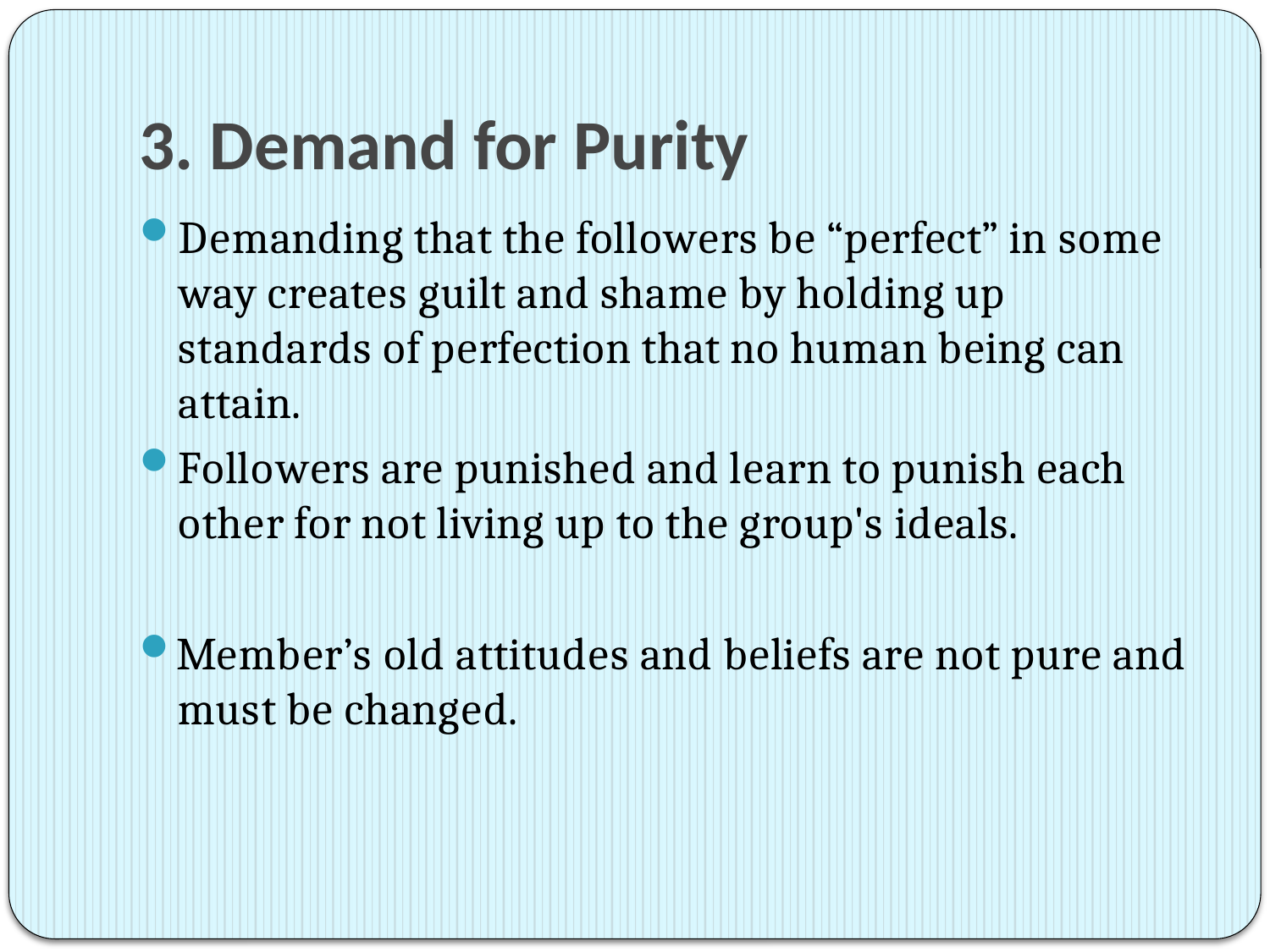

# 3. Demand for Purity
Demanding that the followers be “perfect” in some way creates guilt and shame by holding up standards of perfection that no human being can attain.
Followers are punished and learn to punish each other for not living up to the group's ideals.

Member’s old attitudes and beliefs are not pure and must be changed.